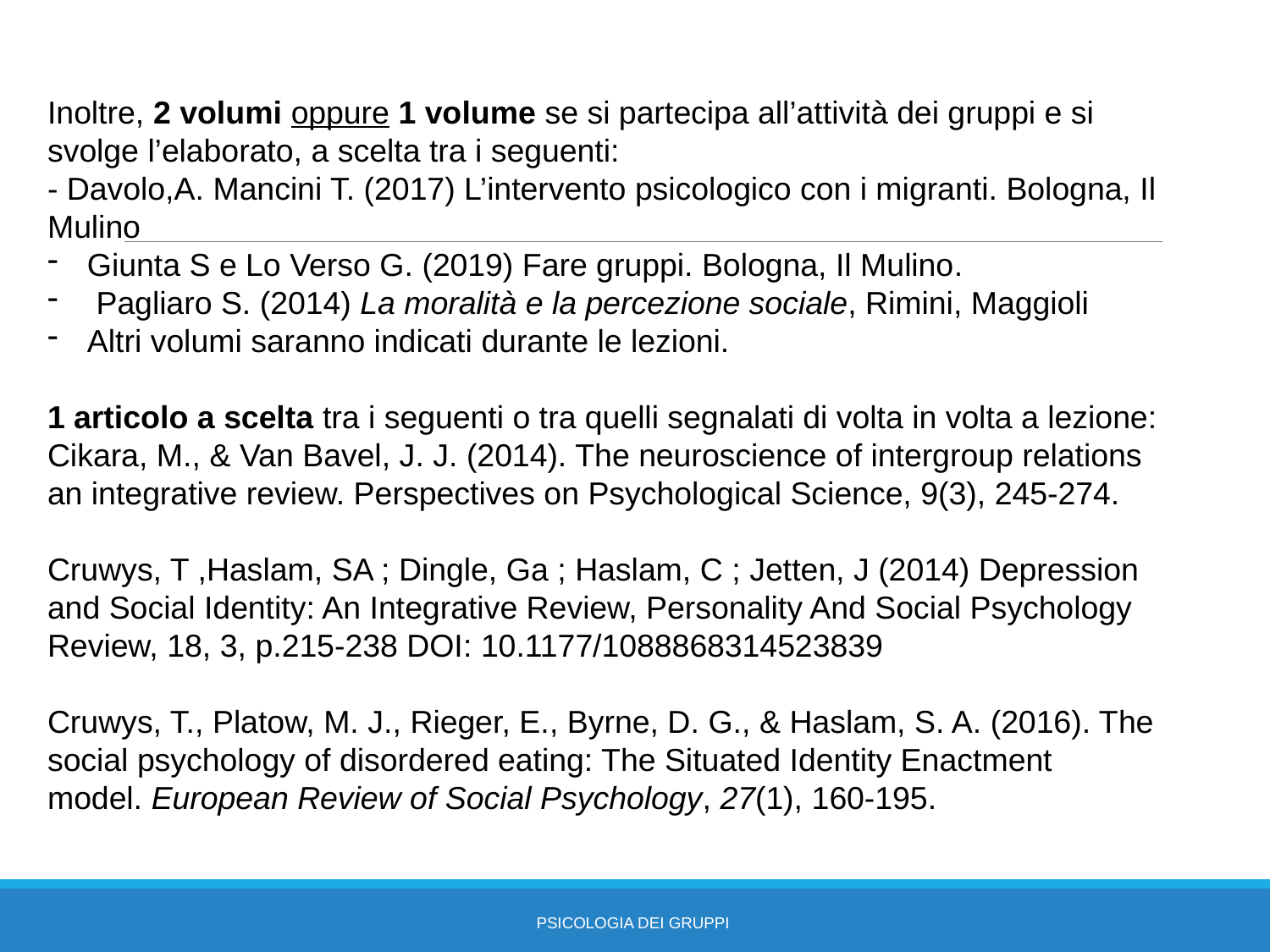

Inoltre, 2 volumi oppure 1 volume se si partecipa all’attività dei gruppi e si svolge l’elaborato, a scelta tra i seguenti: 
- Davolo,A. Mancini T. (2017) L’intervento psicologico con i migranti. Bologna, Il Mulino
Giunta S e Lo Verso G. (2019) Fare gruppi. Bologna, Il Mulino.
 Pagliaro S. (2014) La moralità e la percezione sociale, Rimini, Maggioli
Altri volumi saranno indicati durante le lezioni.

1 articolo a scelta tra i seguenti o tra quelli segnalati di volta in volta a lezione:
Cikara, M., & Van Bavel, J. J. (2014). The neuroscience of intergroup relations an integrative review. Perspectives on Psychological Science, 9(3), 245-274.

Cruwys, T ,Haslam, SA ; Dingle, Ga ; Haslam, C ; Jetten, J (2014) Depression and Social Identity: An Integrative Review, Personality And Social Psychology Review, 18, 3, p.215-238 DOI: 10.1177/1088868314523839

Cruwys, T., Platow, M. J., Rieger, E., Byrne, D. G., & Haslam, S. A. (2016). The social psychology of disordered eating: The Situated Identity Enactment model. European Review of Social Psychology, 27(1), 160-195.

PSICOLOGIA DEI GRUPPI